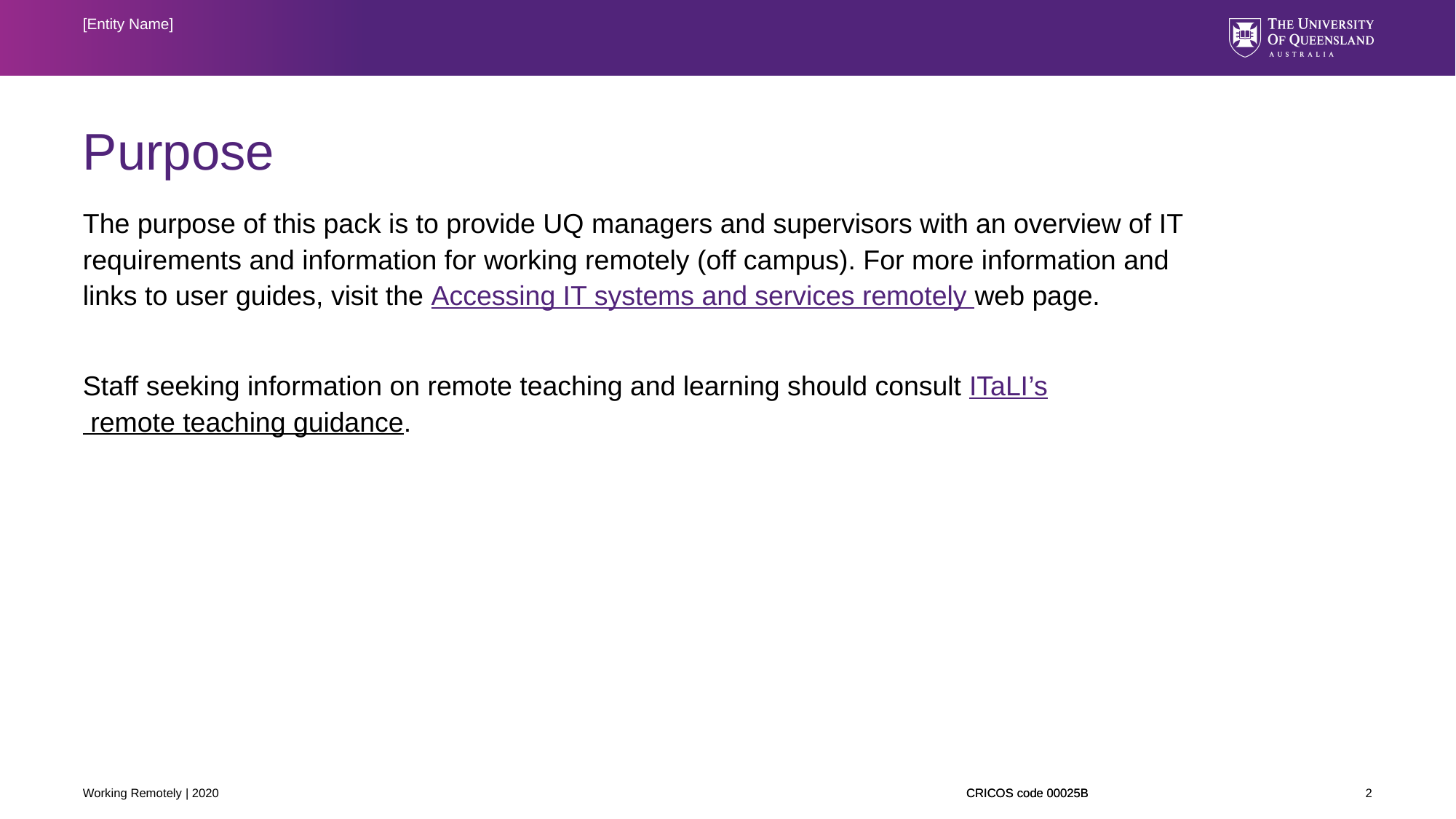

[Entity Name]
# Purpose
The purpose of this pack is to provide UQ managers and supervisors with an overview of IT requirements and information for working remotely (off campus). For more information and links to user guides, visit the Accessing IT systems and services remotely web page.

Staff seeking information on remote teaching and learning should consult ITaLI’s remote teaching guidance.
Working Remotely | 2020
2